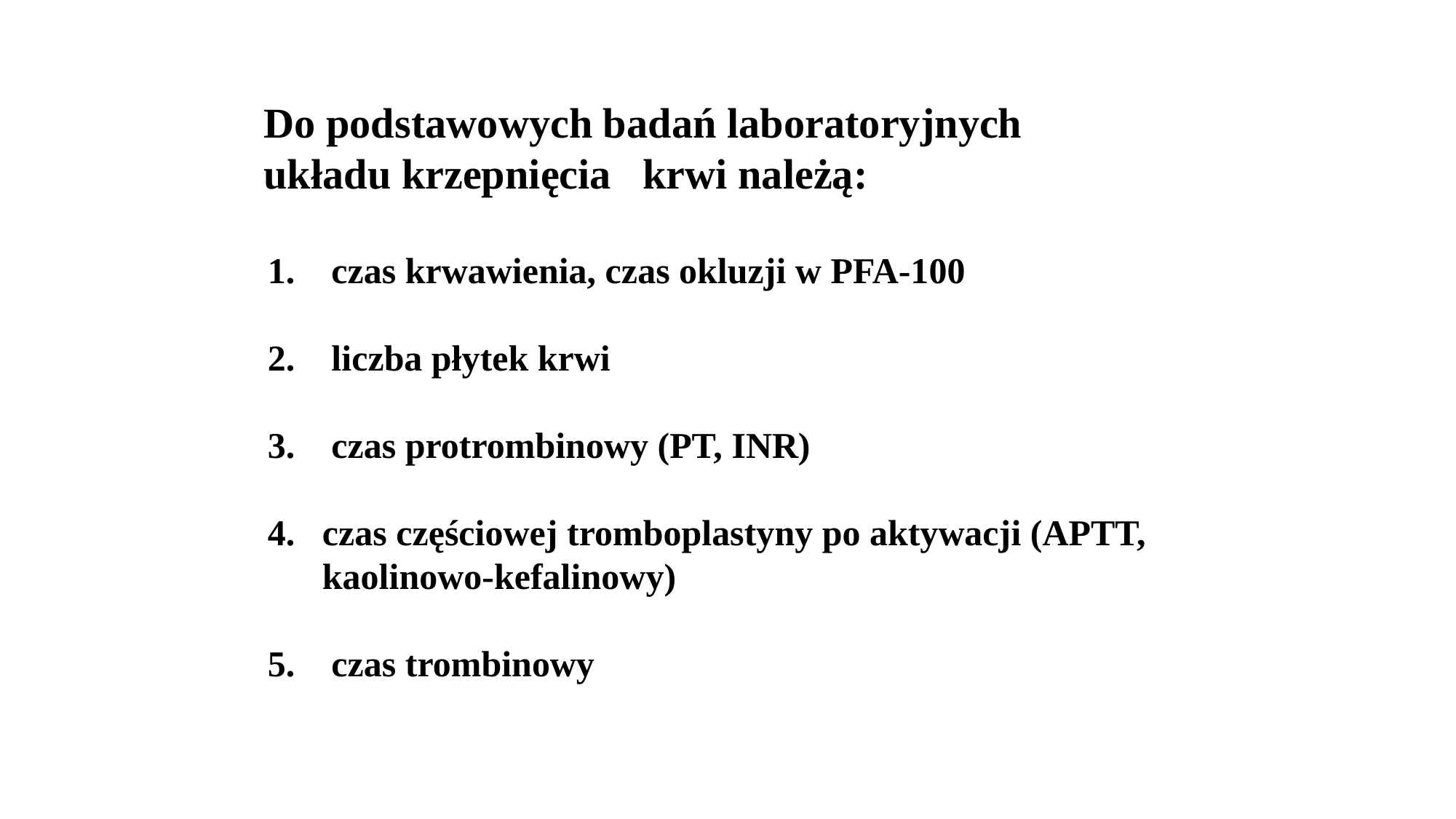

Do podstawowych badań laboratoryjnych
układu krzepnięcia   krwi należą:
1.    czas krwawienia, czas okluzji w PFA-100

2.    liczba płytek krwi

3.    czas protrombinowy (PT, INR)

czas częściowej tromboplastyny po aktywacji (APTT,
      kaolinowo-kefalinowy)

5.    czas trombinowy